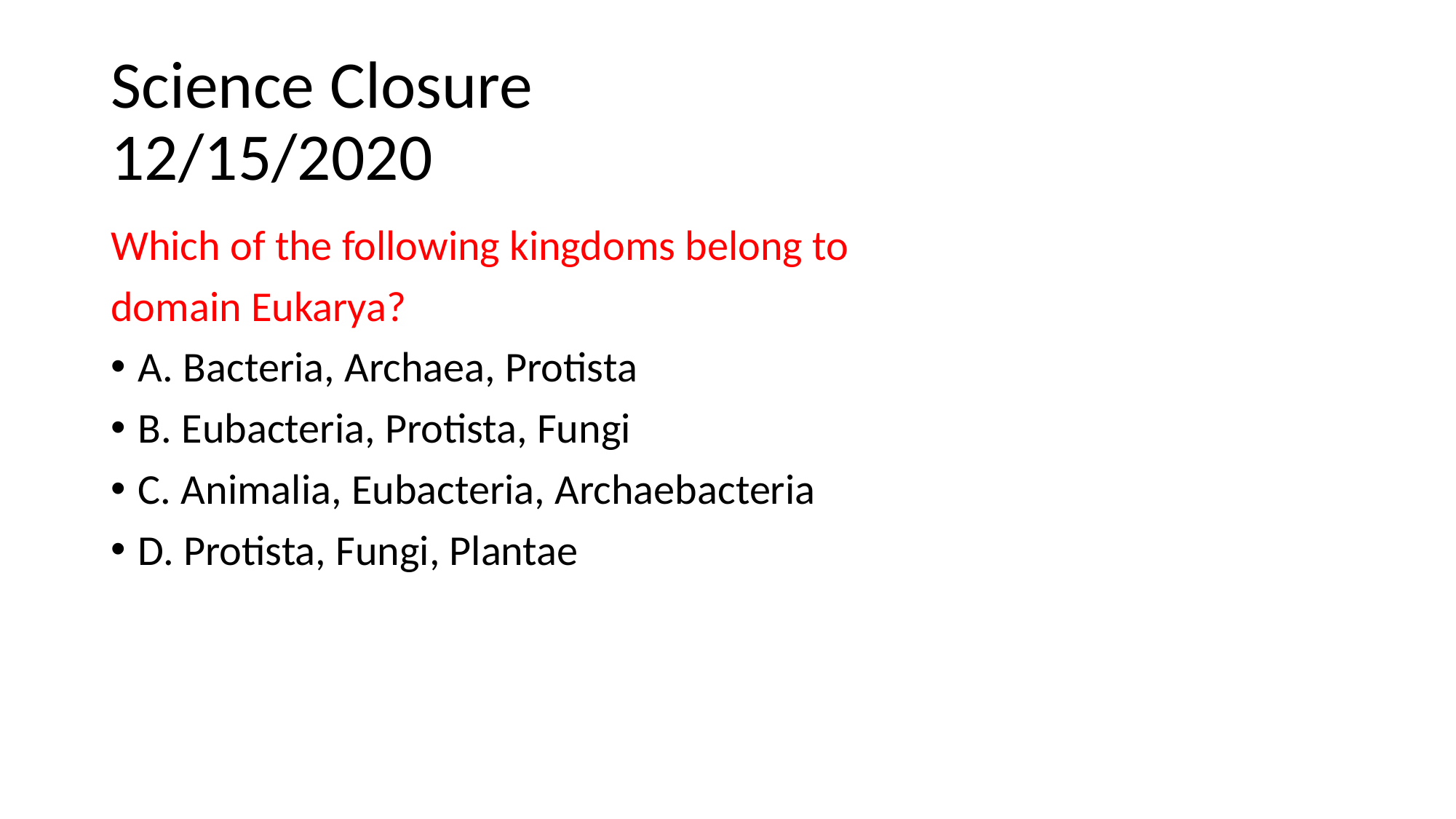

# Science Closure 12/15/2020
Which of the following kingdoms belong to
domain Eukarya?
A. Bacteria, Archaea, Protista
B. Eubacteria, Protista, Fungi
C. Animalia, Eubacteria, Archaebacteria
D. Protista, Fungi, Plantae